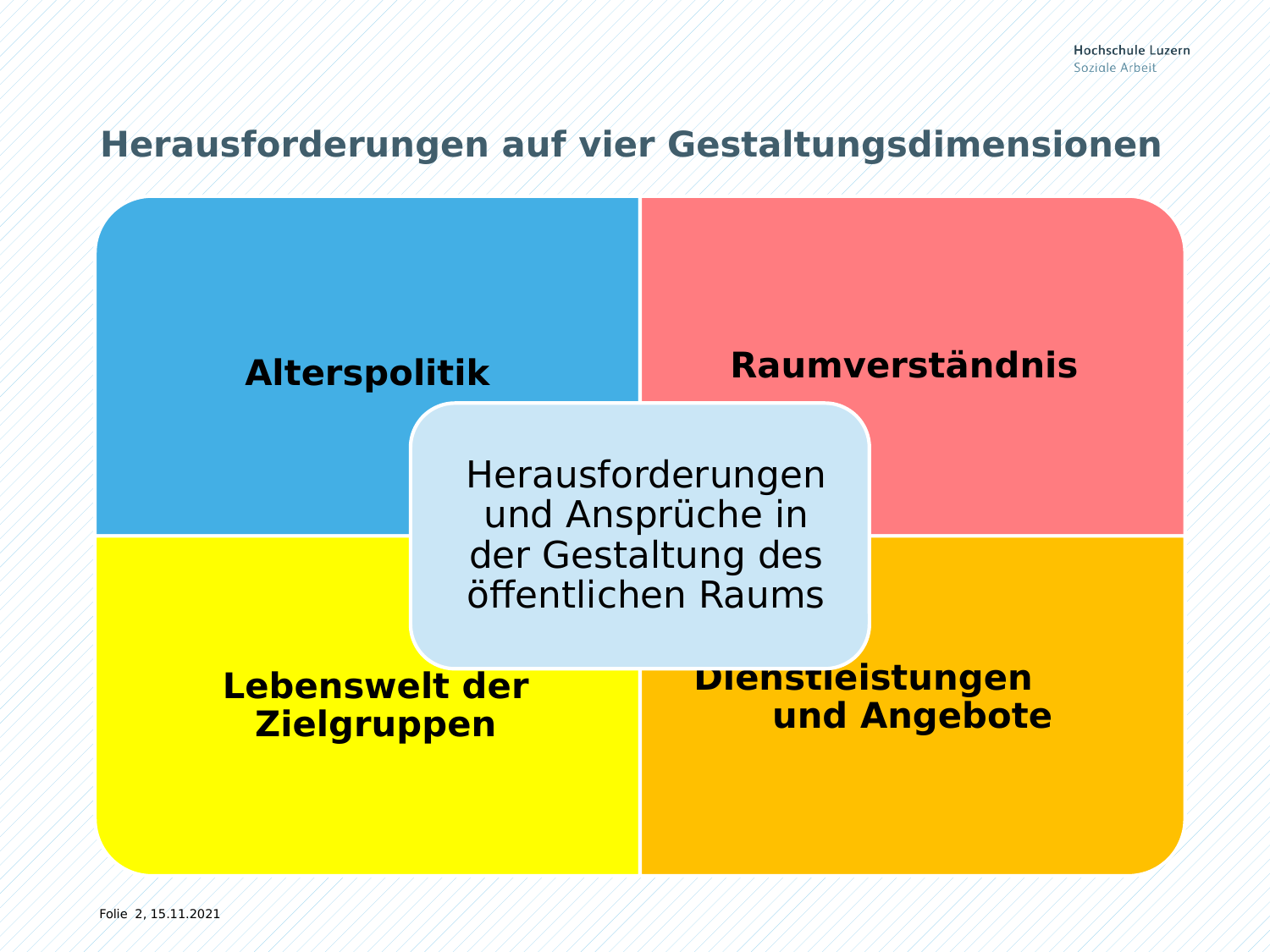

# Herausforderungen auf vier Gestaltungsdimensionen
Alterspolitik
Raumverständnis
Lebenswelt der Zielgruppen
Dienstleistungen         und Angebote
Herausforderungen und Ansprüche in der Gestaltung des öffentlichen Raums
2, 15.11.2021